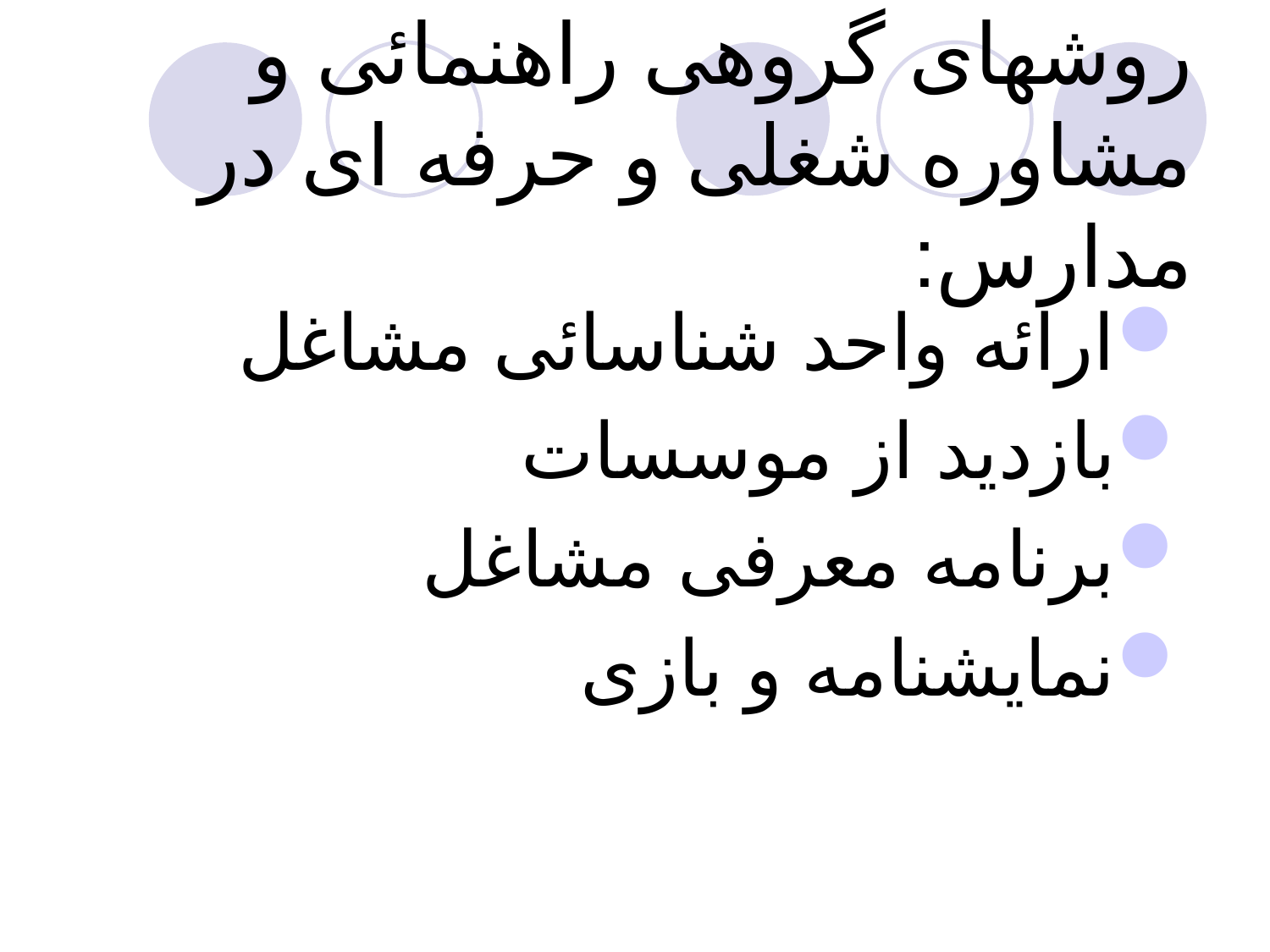

# روشهای گروهی راهنمائی و مشاوره شغلی و حرفه ای در مدارس:
ارائه واحد شناسائی مشاغل
بازدید از موسسات
برنامه معرفی مشاغل
نمایشنامه و بازی